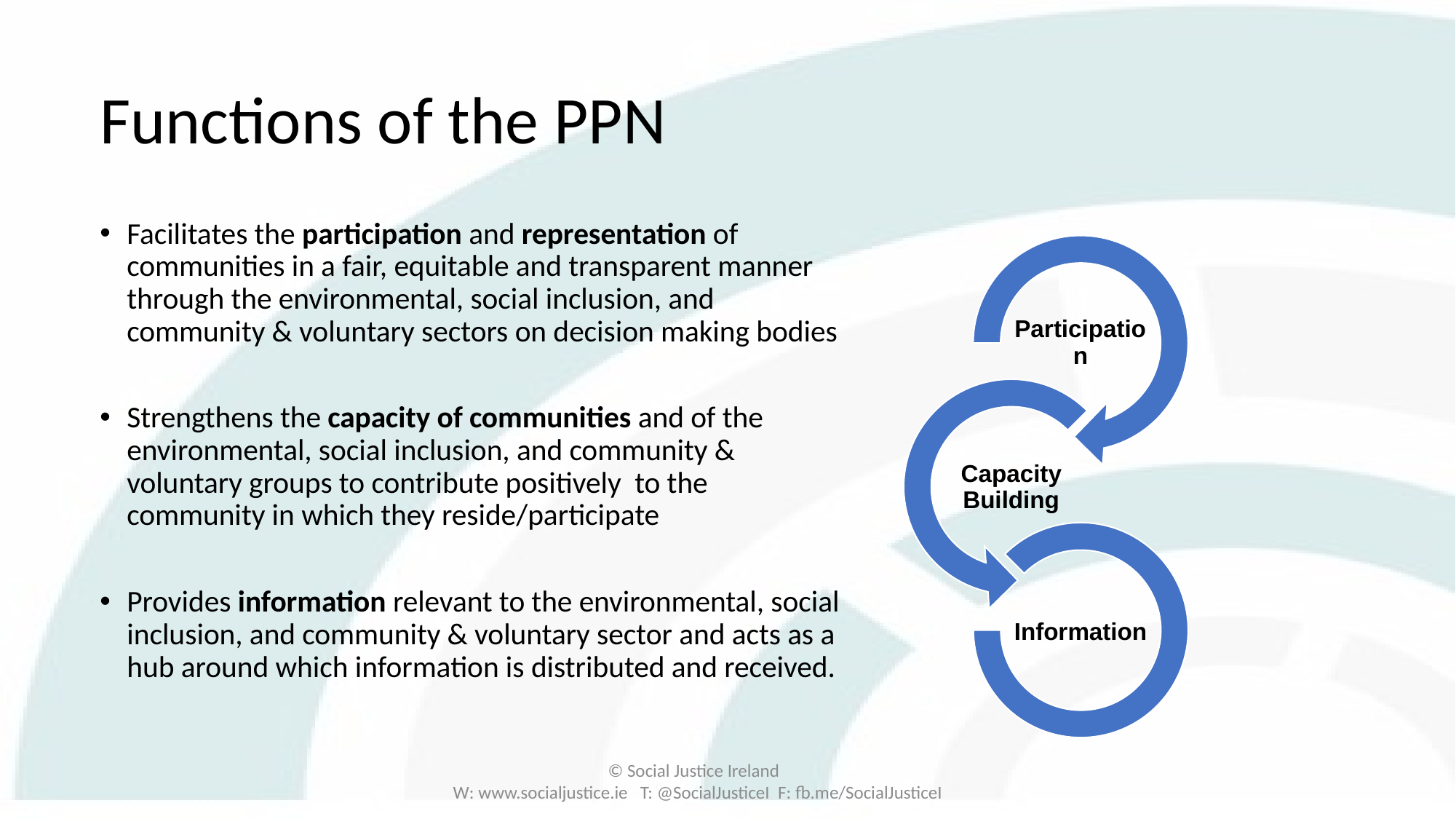

# Functions of the PPN
Facilitates the participation and representation of communities in a fair, equitable and transparent manner through the environmental, social inclusion, and community & voluntary sectors on decision making bodies

Strengthens the capacity of communities and of the environmental, social inclusion, and community & voluntary groups to contribute positively  to the community in which they reside/participate

Provides information relevant to the environmental, social inclusion, and community & voluntary sector and acts as a hub around which information is distributed and received.

Participation
Capacity Building
Information
© Social Justice Ireland
W: www.socialjustice.ie   T: @SocialJusticeI  F: fb.me/SocialJusticeI